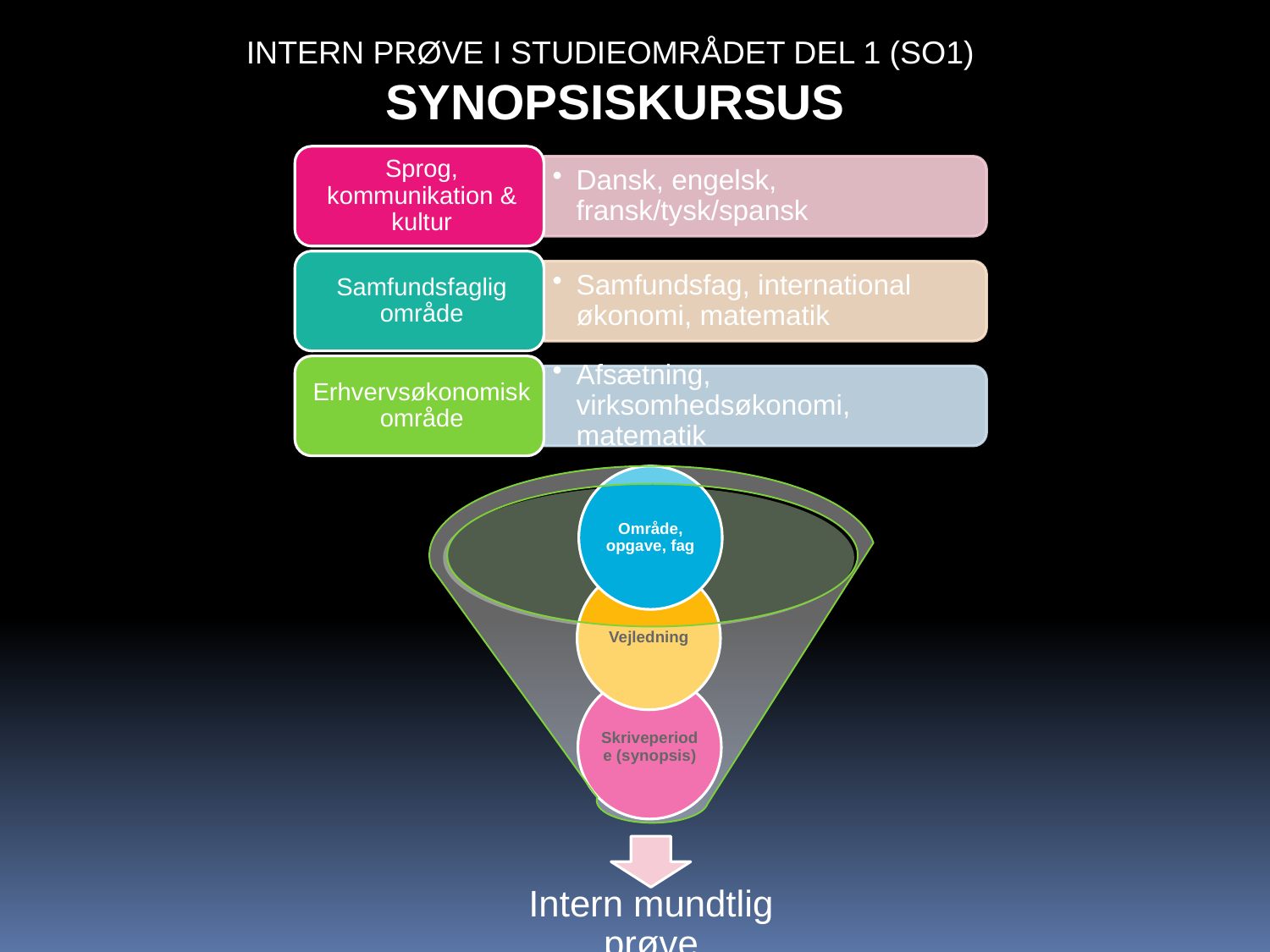

INTERN PRØVE I STUDIEOMRÅDET DEL 1 (SO1)
SYNOPSISKURSUS
Dansk, engelsk, fransk/tysk/spansk
Sprog, kommunikation & kultur
Samfundsfag, international økonomi, matematik
Samfundsfaglig område
Afsætning, virksomhedsøkonomi, matematik
Erhvervsøkonomisk område

Intern mundtlig prøve
Skriveperiode (synopsis)
Vejledning
Område, opgave, fag